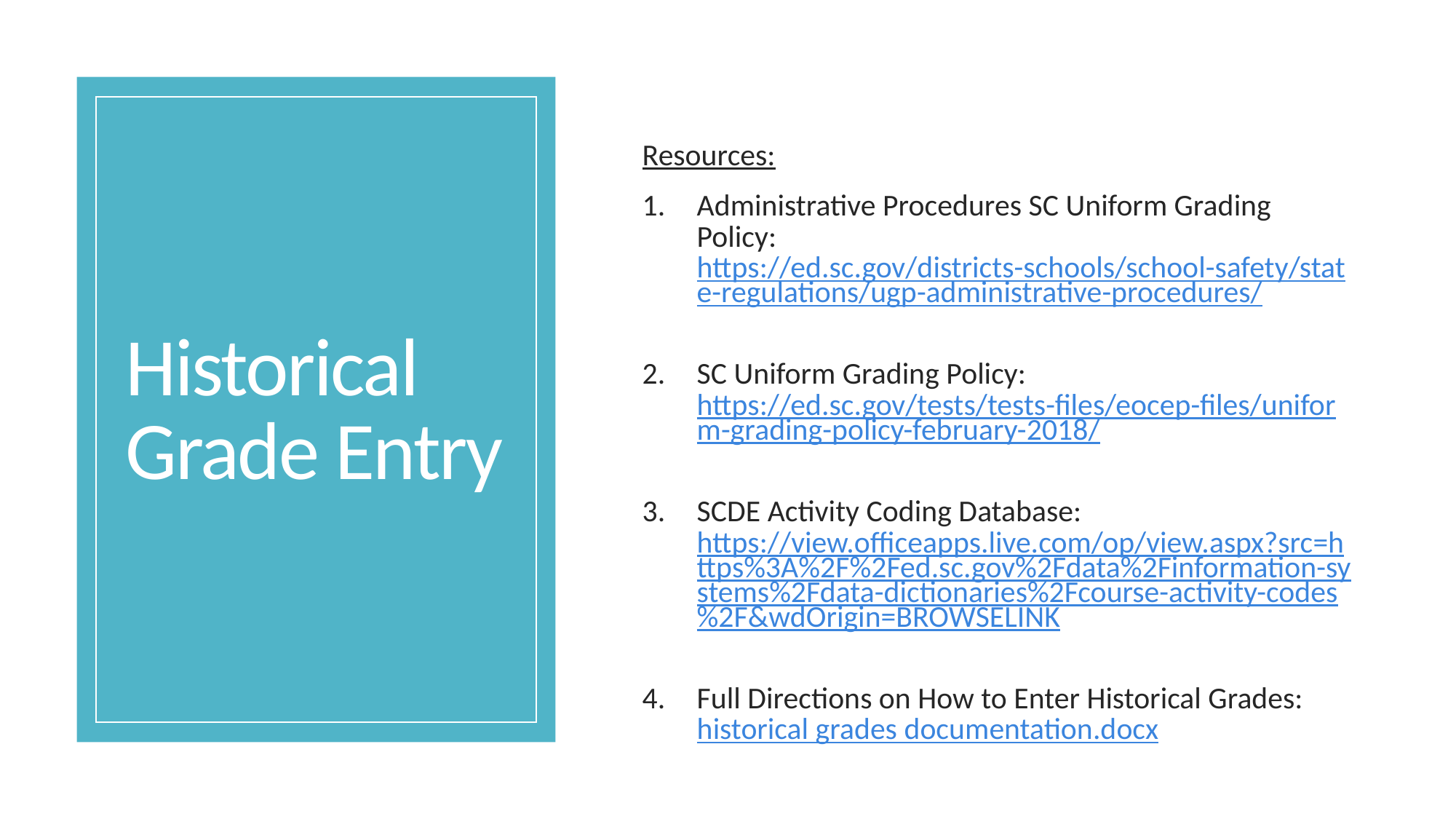

# Historical Grade Entry
Resources:
Administrative Procedures SC Uniform Grading Policy: https://ed.sc.gov/districts-schools/school-safety/state-regulations/ugp-administrative-procedures/
SC Uniform Grading Policy: https://ed.sc.gov/tests/tests-files/eocep-files/uniform-grading-policy-february-2018/
SCDE Activity Coding Database: https://view.officeapps.live.com/op/view.aspx?src=https%3A%2F%2Fed.sc.gov%2Fdata%2Finformation-systems%2Fdata-dictionaries%2Fcourse-activity-codes%2F&wdOrigin=BROWSELINK
Full Directions on How to Enter Historical Grades: historical grades documentation.docx